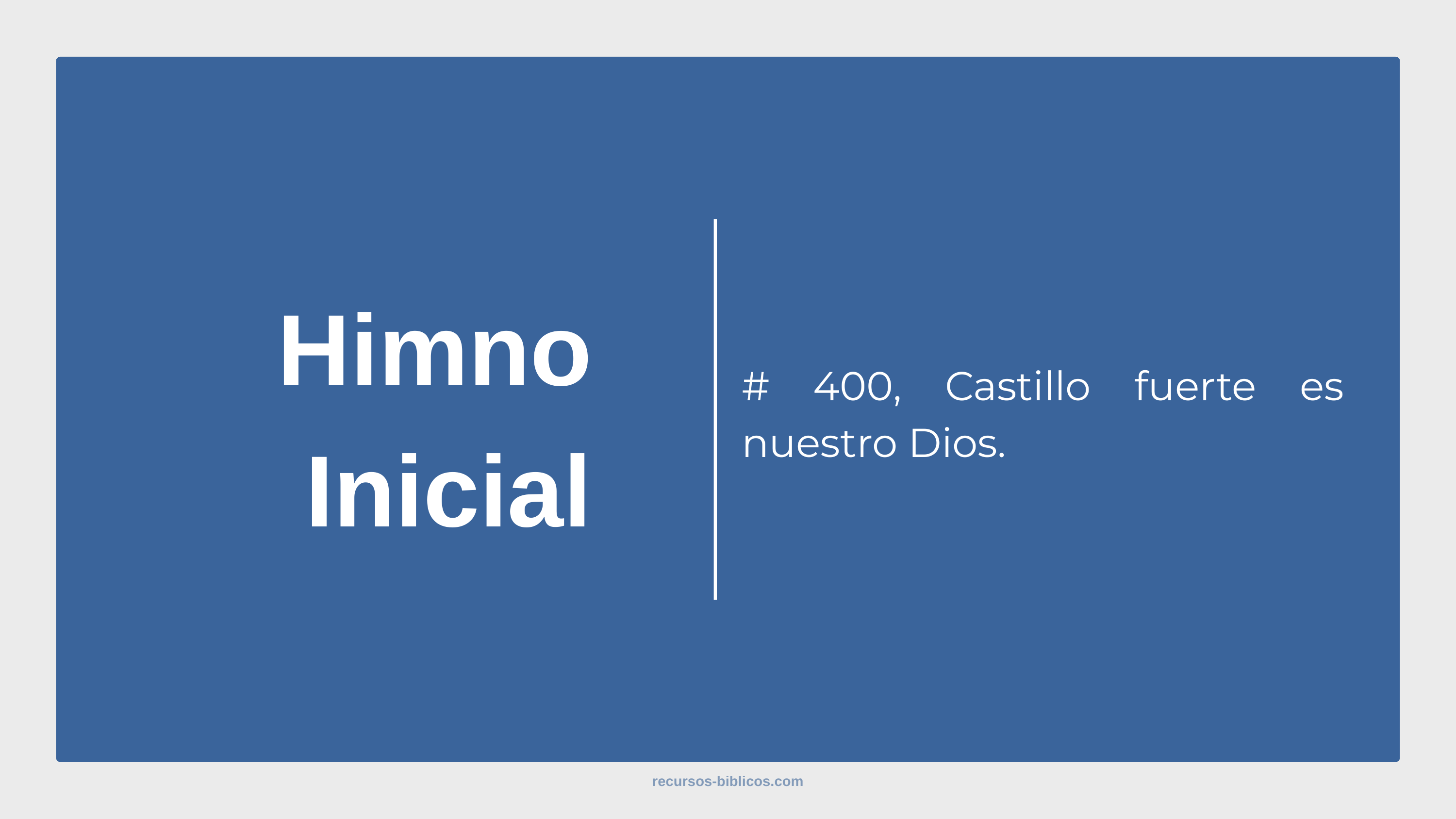

Himno
Inicial
# 400, Castillo fuerte es nuestro Dios.

recursos-biblicos.com